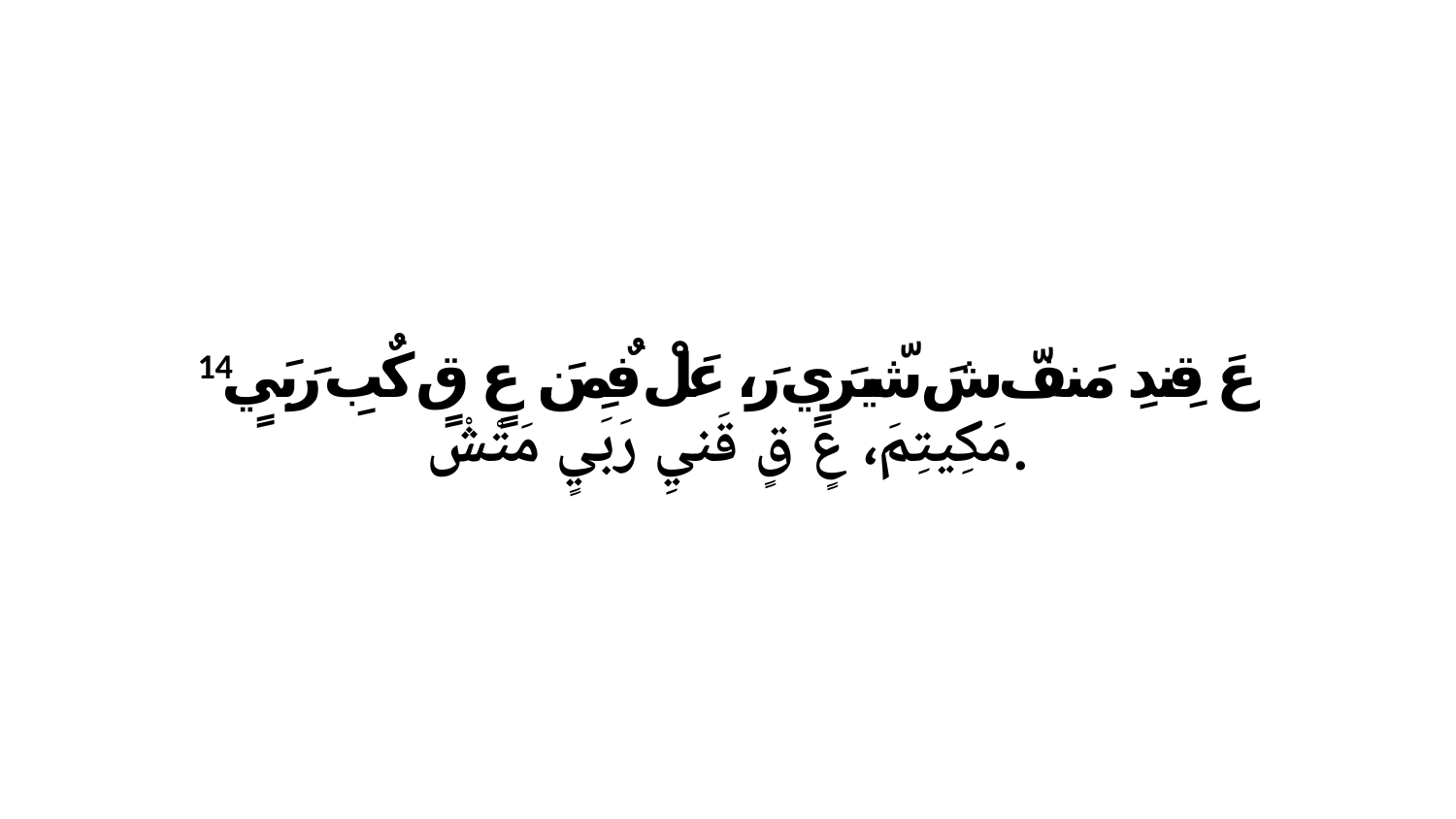

14 عَ قِندِ مَنفّ شَ شّيرَيٍ رَ، عَلْ فٌمِنَ. عٍ قٍ كٌبِ رَبَيٍ مَكِيتِمَ، عٍ قٍ قَنيِ رَبَيٍ مَتْشْ.